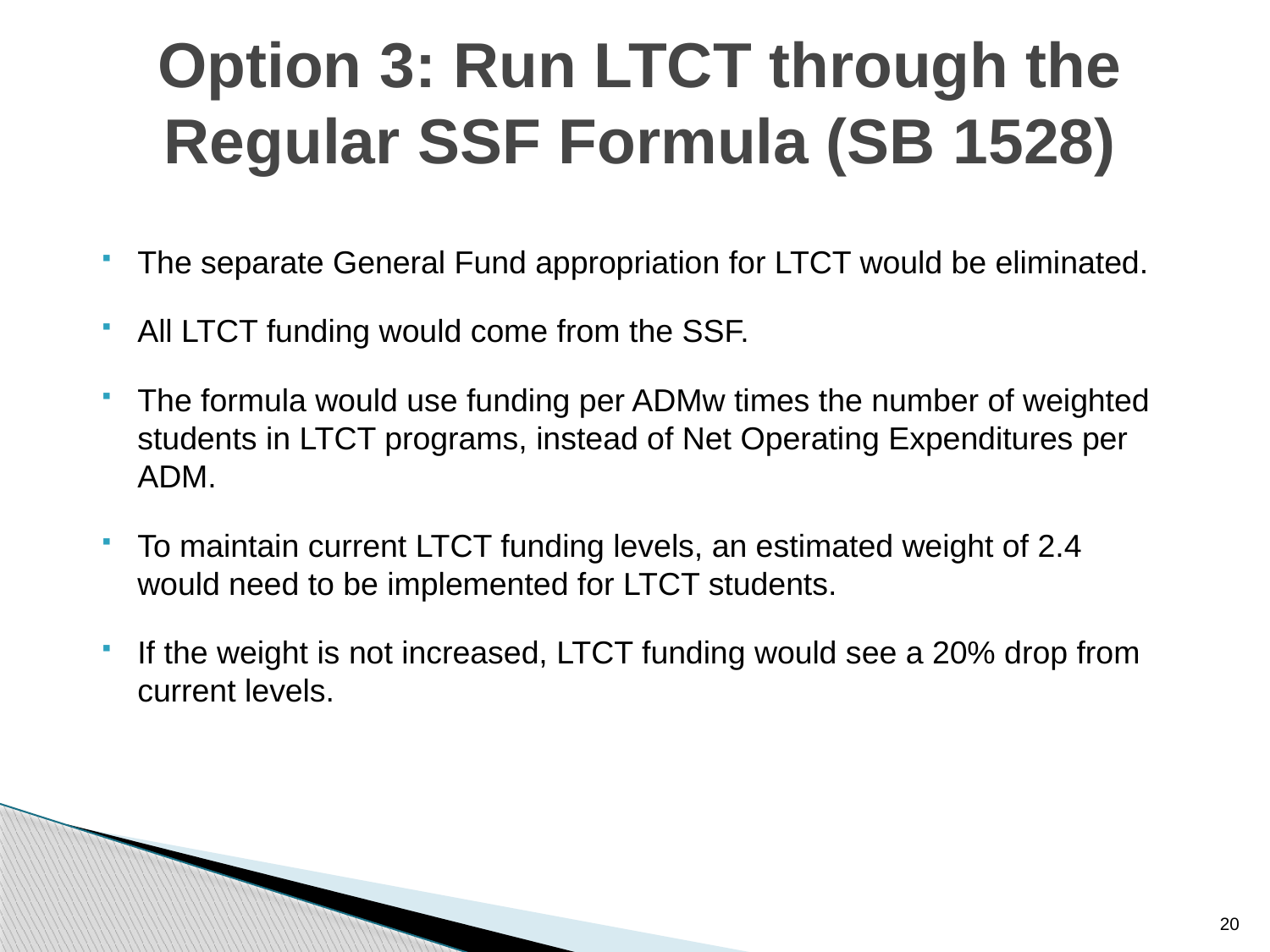

# Option 3: Run LTCT through the Regular SSF Formula (SB 1528)

The separate General Fund appropriation for LTCT would be eliminated.

All LTCT funding would come from the SSF.

The formula would use funding per ADMw times the number of weighted students in LTCT programs, instead of Net Operating Expenditures per ADM.

To maintain current LTCT funding levels, an estimated weight of 2.4 would need to be implemented for LTCT students.

If the weight is not increased, LTCT funding would see a 20% drop from current levels.
20